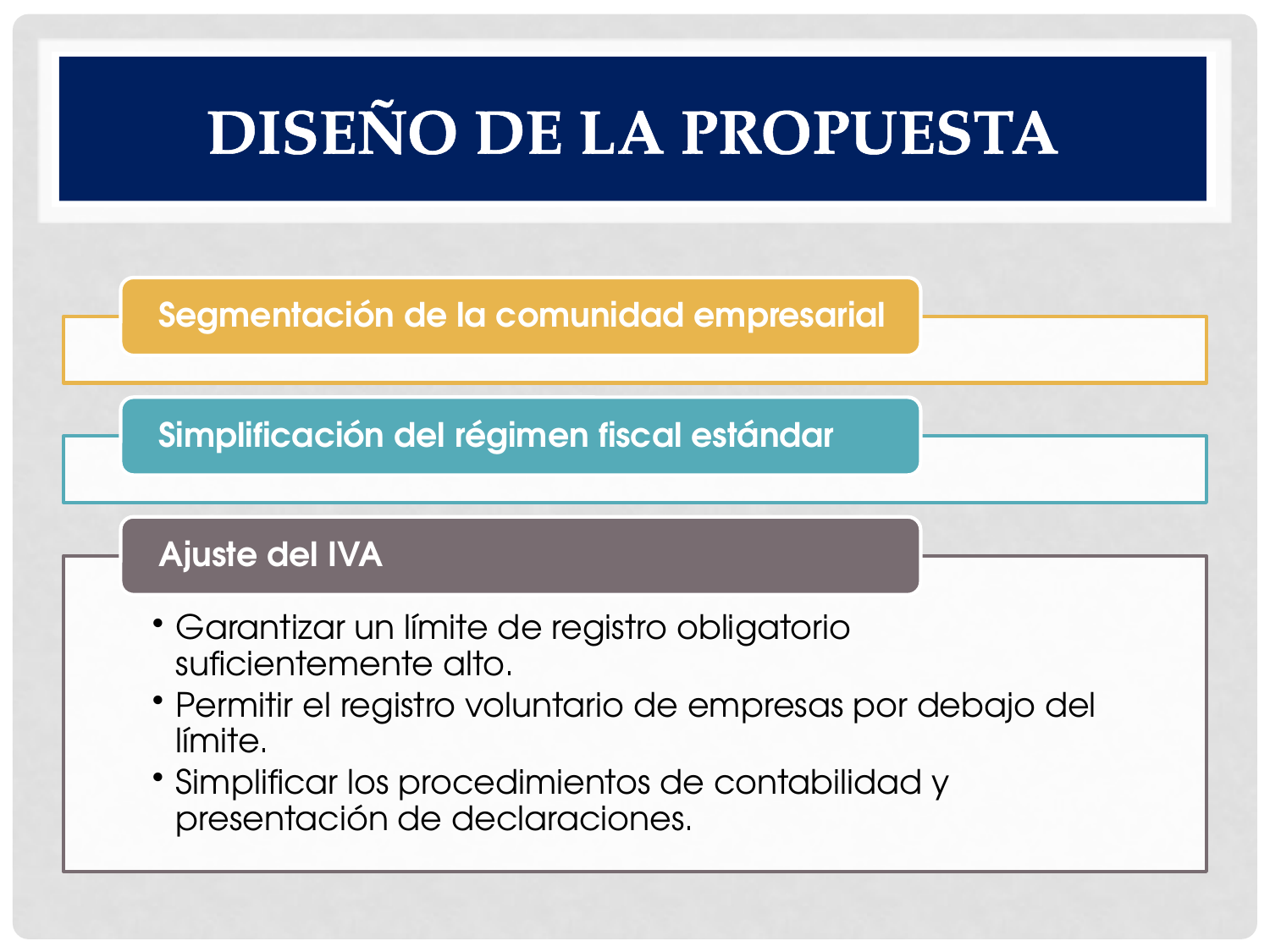

# DISEÑO DE LA PROPUESTA
Segmentación de la comunidad empresarial
Simplificación del régimen fiscal estándar
Garantizar un límite de registro obligatorio suficientemente alto.
Permitir el registro voluntario de empresas por debajo del límite.
Simplificar los procedimientos de contabilidad y presentación de declaraciones.
Ajuste del IVA